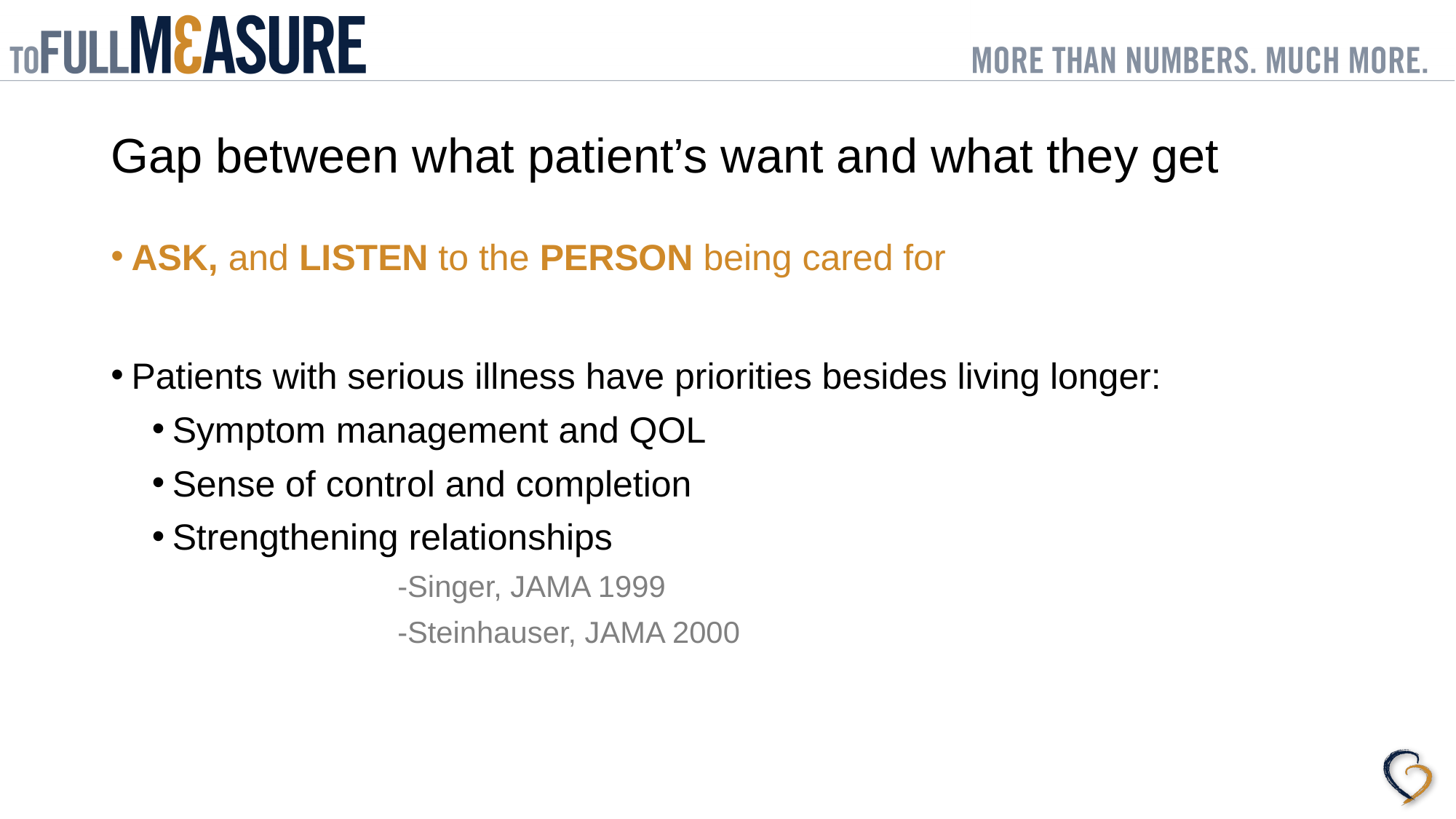

# Gap between what patient’s want and what they get
ASK, and LISTEN to the PERSON being cared for

Patients with serious illness have priorities besides living longer:
Symptom management and QOL
Sense of control and completion
Strengthening relationships
-Singer, JAMA 1999
-Steinhauser, JAMA 2000